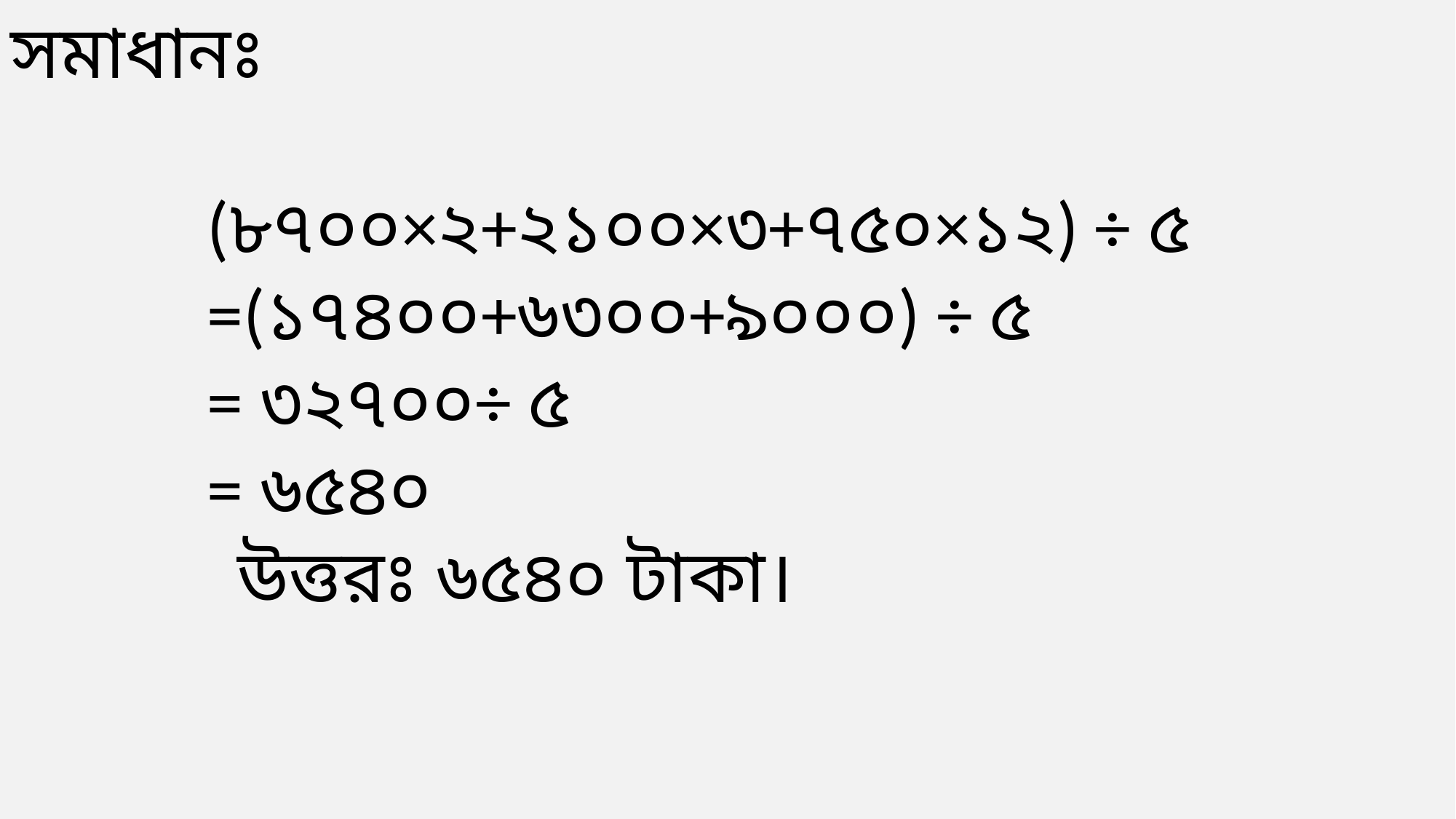

সমাধানঃ

            (৮৭০০×২+২১০০×৩+৭৫০×১২) ÷ ৫
            =(১৭৪০০+৬৩০০+৯০০০) ÷ ৫
            = ৩২৭০০÷ ৫
            = ৬৫৪০
            উত্তরঃ ৬৫৪০ টাকা।